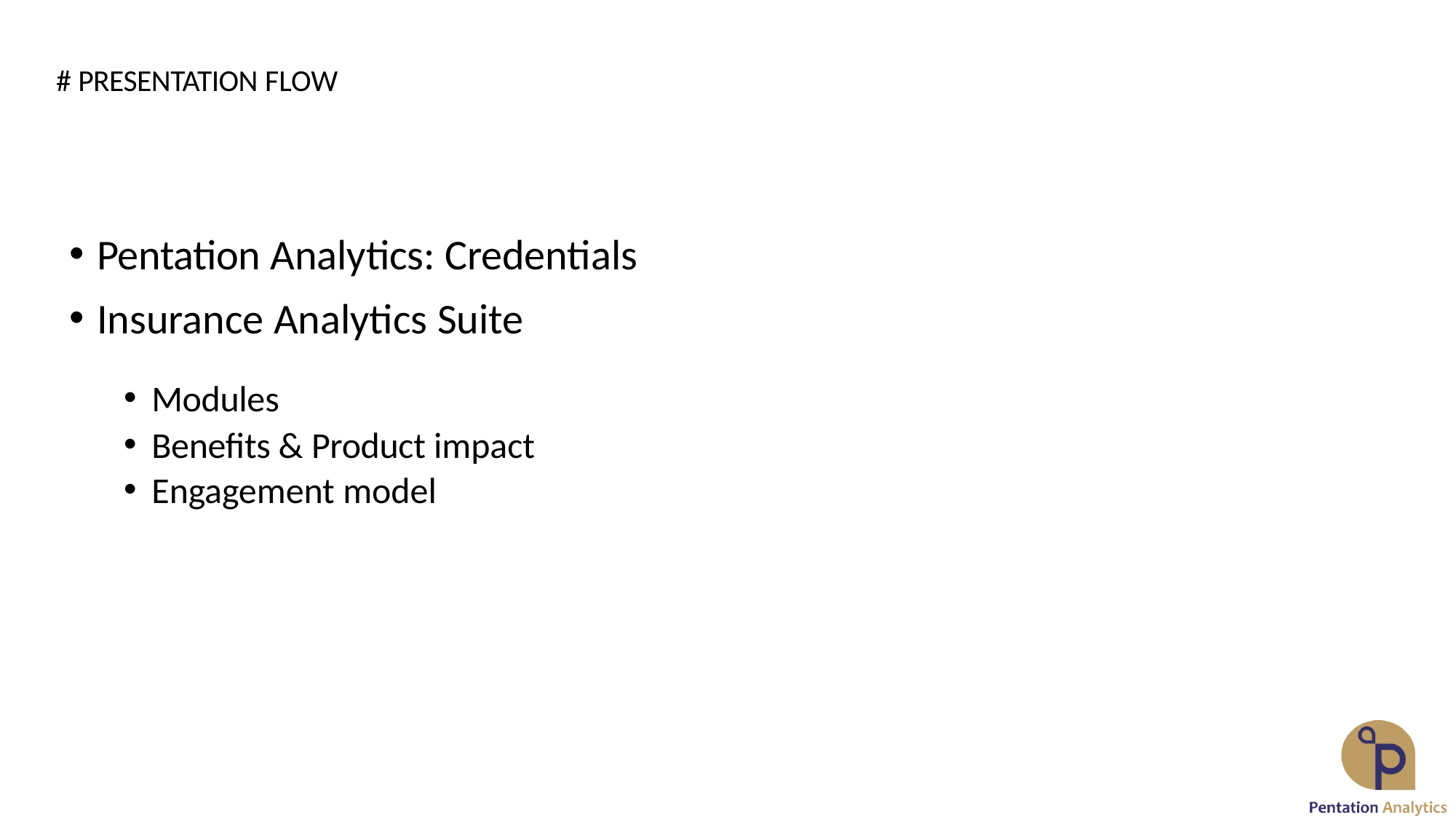

# PRESENTATION FLOW
# Pentation Analytics: Credentials
Insurance Analytics Suite

Modules
Benefits & Product impact
Engagement model